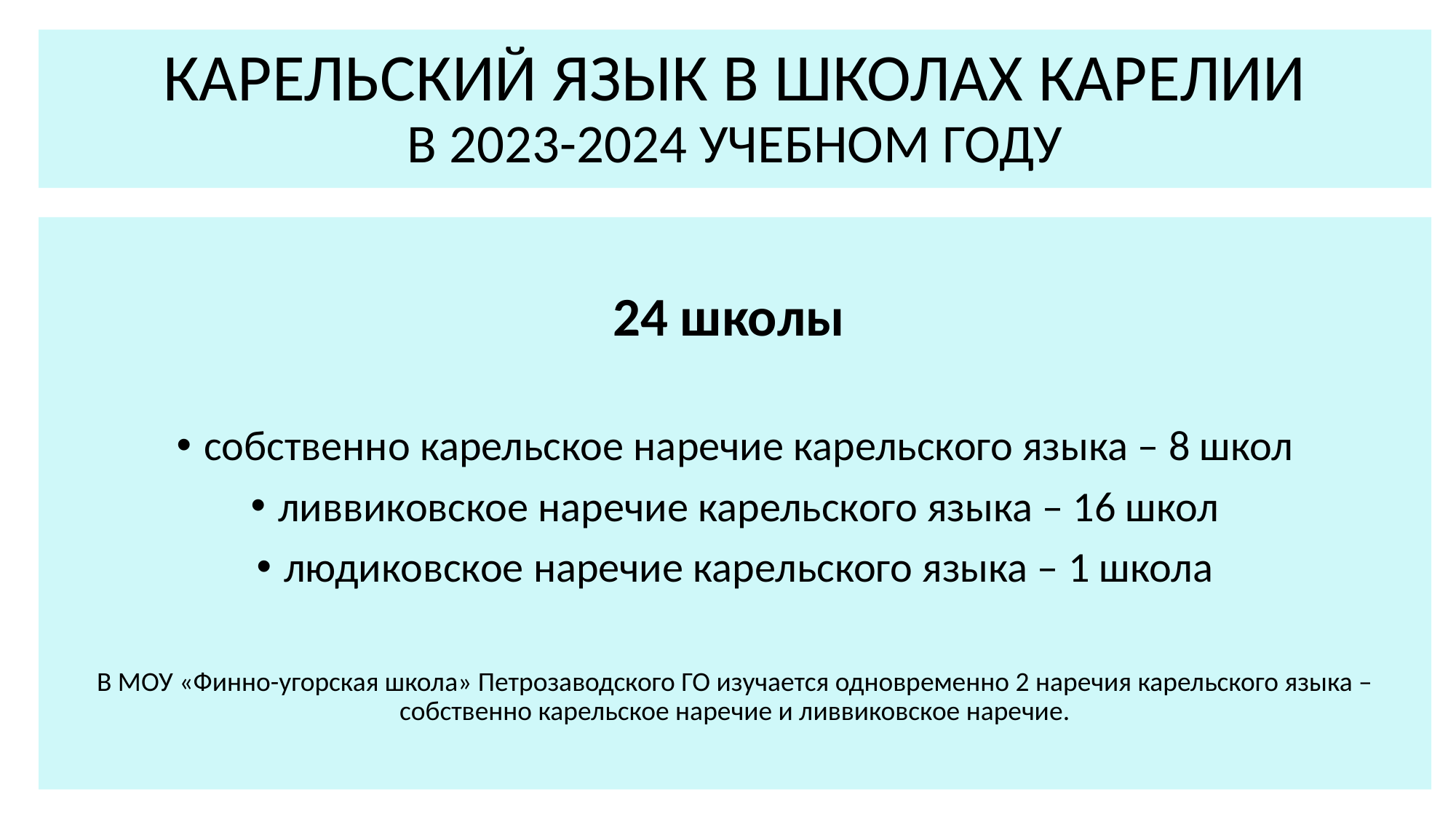

# КАРЕЛЬСКИЙ ЯЗЫК В ШКОЛАХ КАРЕЛИИ В 2023-2024 УЧЕБНОМ ГОДУ

24 школы

собственно карельское наречие карельского языка – 8 школ
ливвиковское наречие карельского языка – 16 школ
людиковское наречие карельского языка – 1 школа

В МОУ «Финно-угорская школа» Петрозаводского ГО изучается одновременно 2 наречия карельского языка – собственно карельское наречие и ливвиковское наречие.